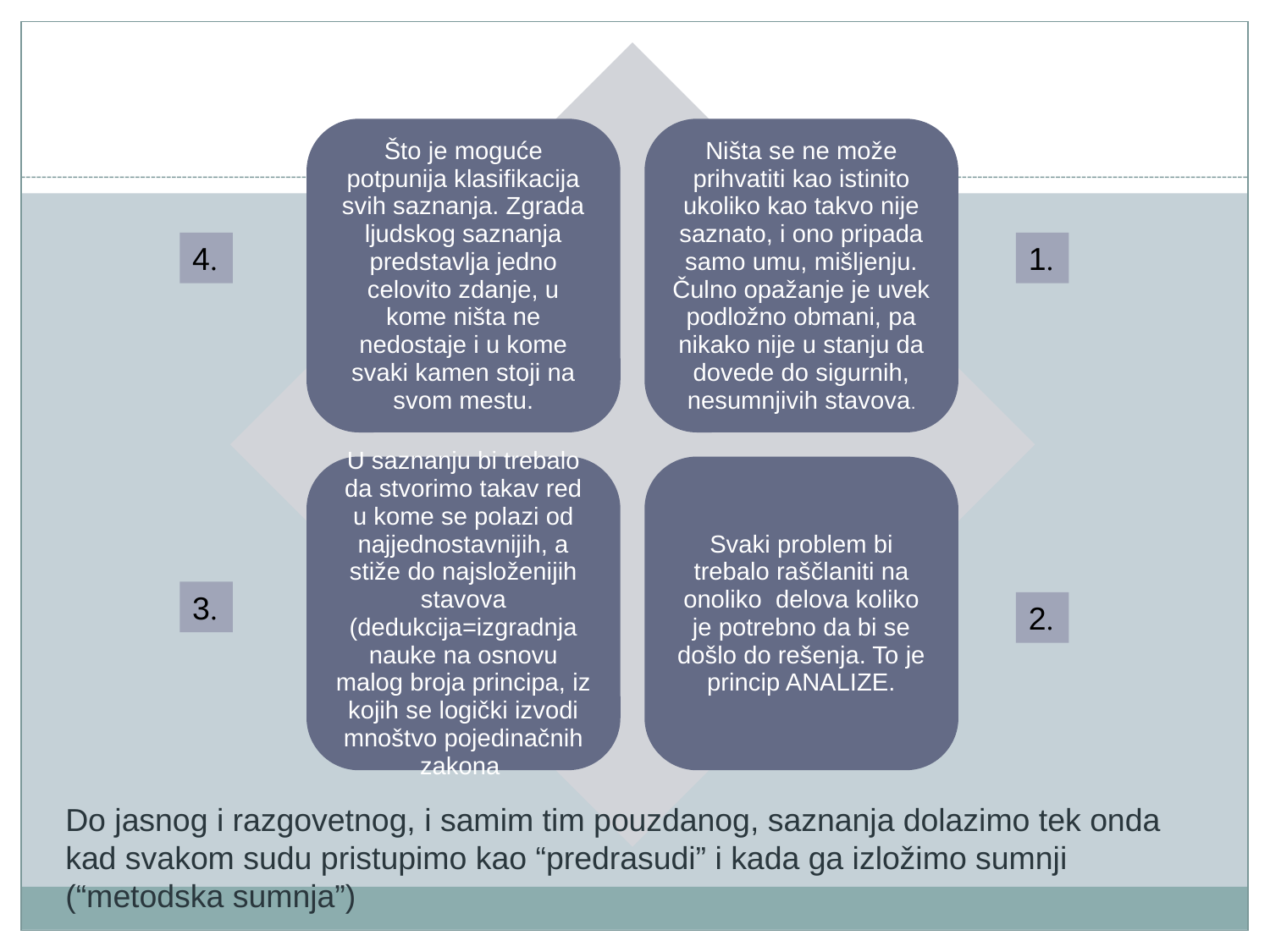

#
Što je moguće potpunija klasifikacija svih saznanja. Zgrada ljudskog saznanja predstavlja jedno celovito zdanje, u kome ništa ne nedostaje i u kome svaki kamen stoji na svom mestu.
U saznanju bi trebalo da stvorimo takav red u kome se polazi od najjednostavnijih, a stiže do najsloženijih stavova (dedukcija=izgradnja nauke na osnovu malog broja principa, iz kojih se logički izvodi mnoštvo pojedinačnih zakona
Svaki problem bi trebalo raščlaniti na onoliko  delova koliko je potrebno da bi se došlo do rešenja. To je princip ANALIZE.
Ništa se ne može prihvatiti kao istinito ukoliko kao takvo nije saznato, i ono pripada samo umu, mišljenju. Čulno opažanje je uvek podložno obmani, pa nikako nije u stanju da dovede do sigurnih, nesumnjivih stavova.
4.
1.
3.
2.
Do jasnog i razgovetnog, i samim tim pouzdanog, saznanja dolazimo tek onda kad svakom sudu pristupimo kao “predrasudi” i kada ga izložimo sumnji (“metodska sumnja”)